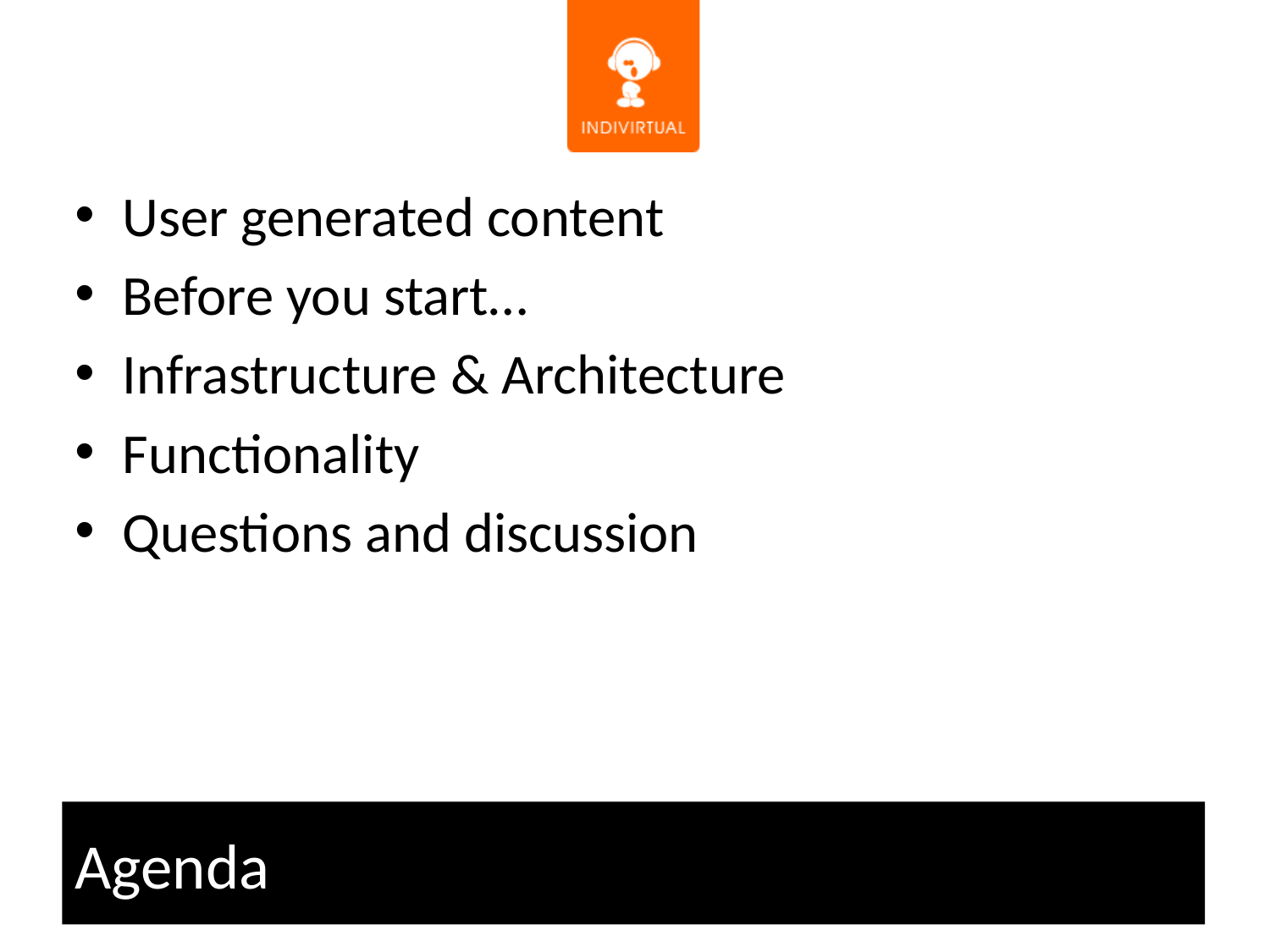

User generated content
Before you start…
Infrastructure & Architecture
Functionality
Questions and discussion

# Agenda